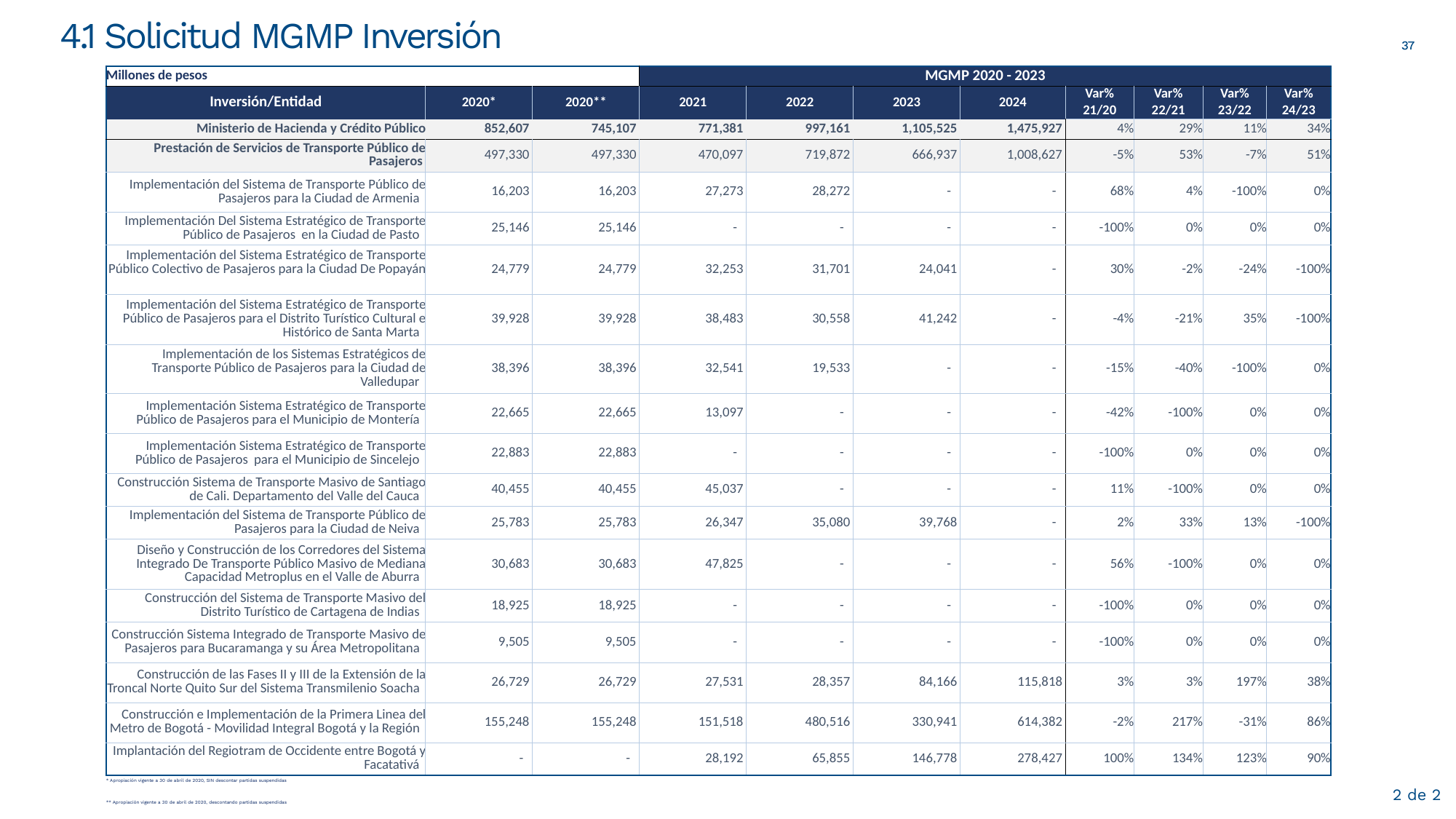

# 4.1 Solicitud MGMP Inversión
| Millones de pesos |  |  | MGMP 2020 - 2023 |  |  |  |  |  |  |  |
| --- | --- | --- | --- | --- | --- | --- | --- | --- | --- | --- |
| Inversión/Entidad | 2020\* | 2020\*\* | 2021 | 2022 | 2023 | 2024 | Var% | Var% | Var% | Var% |
|  |  |  |  |  |  |  | 21/20 | 22/21 | 23/22 | 24/23 |
| Ministerio de Hacienda y Crédito Público | 852,607 | 745,107 | 771,381 | 997,161 | 1,105,525 | 1,475,927 | 4% | 29% | 11% | 34% |
| Prestación de Servicios de Transporte Público de Pasajeros | 497,330 | 497,330 | 470,097 | 719,872 | 666,937 | 1,008,627 | -5% | 53% | -7% | 51% |
| Implementación del Sistema de Transporte Público de Pasajeros para la Ciudad de Armenia | 16,203 | 16,203 | 27,273 | 28,272 | - | - | 68% | 4% | -100% | 0% |
| Implementación Del Sistema Estratégico de Transporte Público de Pasajeros  en la Ciudad de Pasto | 25,146 | 25,146 | - | - | - | - | -100% | 0% | 0% | 0% |
| Implementación del Sistema Estratégico de Transporte Público Colectivo de Pasajeros para la Ciudad De Popayán | 24,779 | 24,779 | 32,253 | 31,701 | 24,041 | - | 30% | -2% | -24% | -100% |
| Implementación del Sistema Estratégico de Transporte Público de Pasajeros para el Distrito Turístico Cultural e Histórico de Santa Marta | 39,928 | 39,928 | 38,483 | 30,558 | 41,242 | - | -4% | -21% | 35% | -100% |
| Implementación de los Sistemas Estratégicos de Transporte Público de Pasajeros para la Ciudad de Valledupar | 38,396 | 38,396 | 32,541 | 19,533 | - | - | -15% | -40% | -100% | 0% |
| Implementación Sistema Estratégico de Transporte Público de Pasajeros para el Municipio de Montería | 22,665 | 22,665 | 13,097 | - | - | - | -42% | -100% | 0% | 0% |
| Implementación Sistema Estratégico de Transporte Público de Pasajeros  para el Municipio de Sincelejo | 22,883 | 22,883 | - | - | - | - | -100% | 0% | 0% | 0% |
| Construcción Sistema de Transporte Masivo de Santiago de Cali. Departamento del Valle del Cauca | 40,455 | 40,455 | 45,037 | - | - | - | 11% | -100% | 0% | 0% |
| Implementación del Sistema de Transporte Público de Pasajeros para la Ciudad de Neiva | 25,783 | 25,783 | 26,347 | 35,080 | 39,768 | - | 2% | 33% | 13% | -100% |
| Diseño y Construcción de los Corredores del Sistema Integrado De Transporte Público Masivo de Mediana Capacidad Metroplus en el Valle de Aburra | 30,683 | 30,683 | 47,825 | - | - | - | 56% | -100% | 0% | 0% |
| Construcción del Sistema de Transporte Masivo del Distrito Turístico de Cartagena de Indias | 18,925 | 18,925 | - | - | - | - | -100% | 0% | 0% | 0% |
| Construcción Sistema Integrado de Transporte Masivo de Pasajeros para Bucaramanga y su Área Metropolitana | 9,505 | 9,505 | - | - | - | - | -100% | 0% | 0% | 0% |
| Construcción de las Fases II y III de la Extensión de la Troncal Norte Quito Sur del Sistema Transmilenio Soacha | 26,729 | 26,729 | 27,531 | 28,357 | 84,166 | 115,818 | 3% | 3% | 197% | 38% |
| Construcción e Implementación de la Primera Linea del Metro de Bogotá - Movilidad Integral Bogotá y la Región | 155,248 | 155,248 | 151,518 | 480,516 | 330,941 | 614,382 | -2% | 217% | -31% | 86% |
| Implantación del Regiotram de Occidente entre Bogotá y Facatativá | - | - | 28,192 | 65,855 | 146,778 | 278,427 | 100% | 134% | 123% | 90% |
| \* Apropiación vigente a 30 de abril de 2020, SIN descontar partidas suspendidas |
| --- |
| \*\* Apropiación vigente a 30 de abril de 2020, descontando partidas suspendidas |
2 de 2